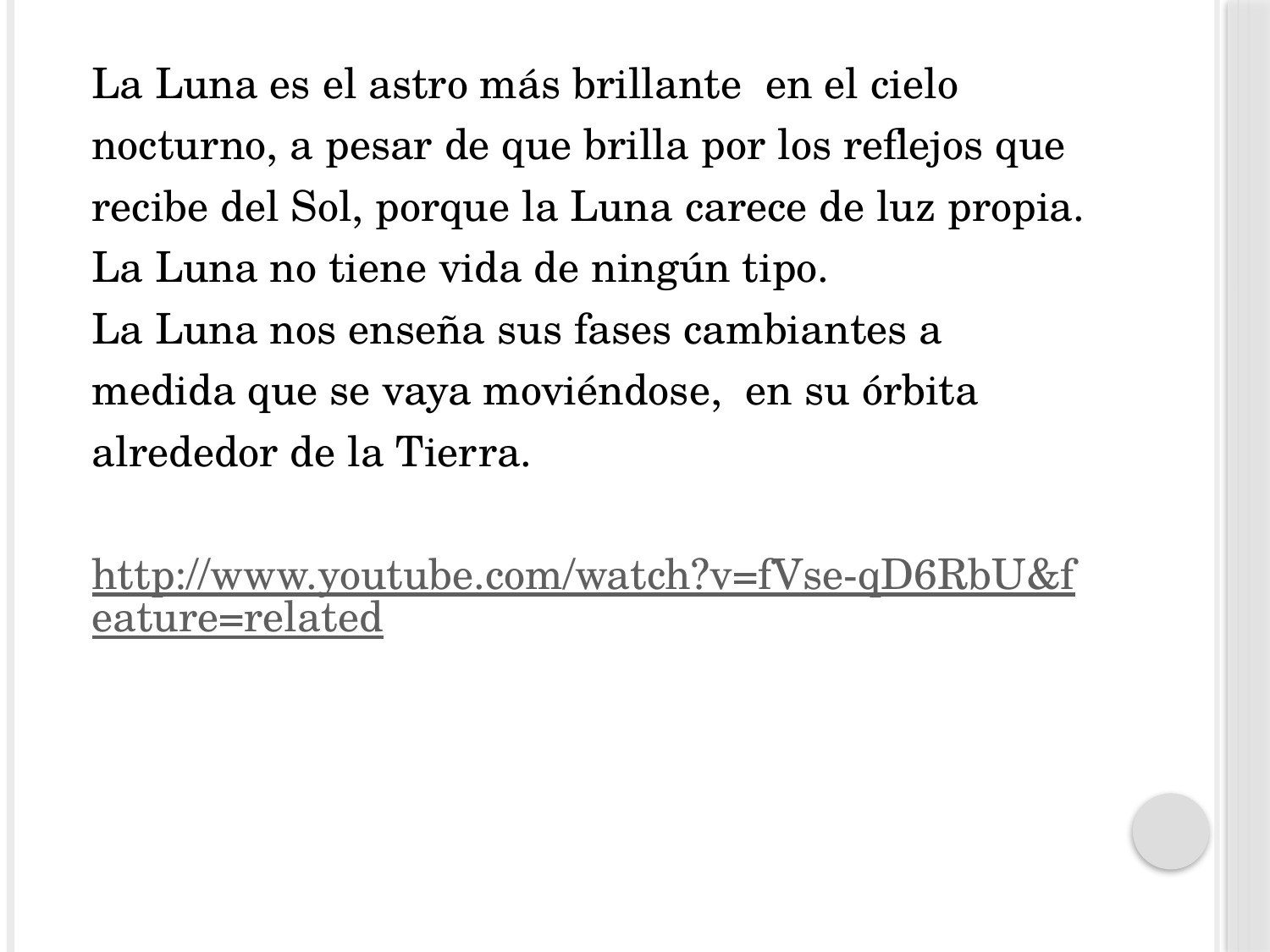

La Luna es el astro más brillante  en el cielo
nocturno, a pesar de que brilla por los reflejos que
recibe del Sol, porque la Luna carece de luz propia.
La Luna no tiene vida de ningún tipo.
La Luna nos enseña sus fases cambiantes a
medida que se vaya moviéndose,  en su órbita
alrededor de la Tierra.

http://www.youtube.com/watch?v=fVse-qD6RbU&feature=related